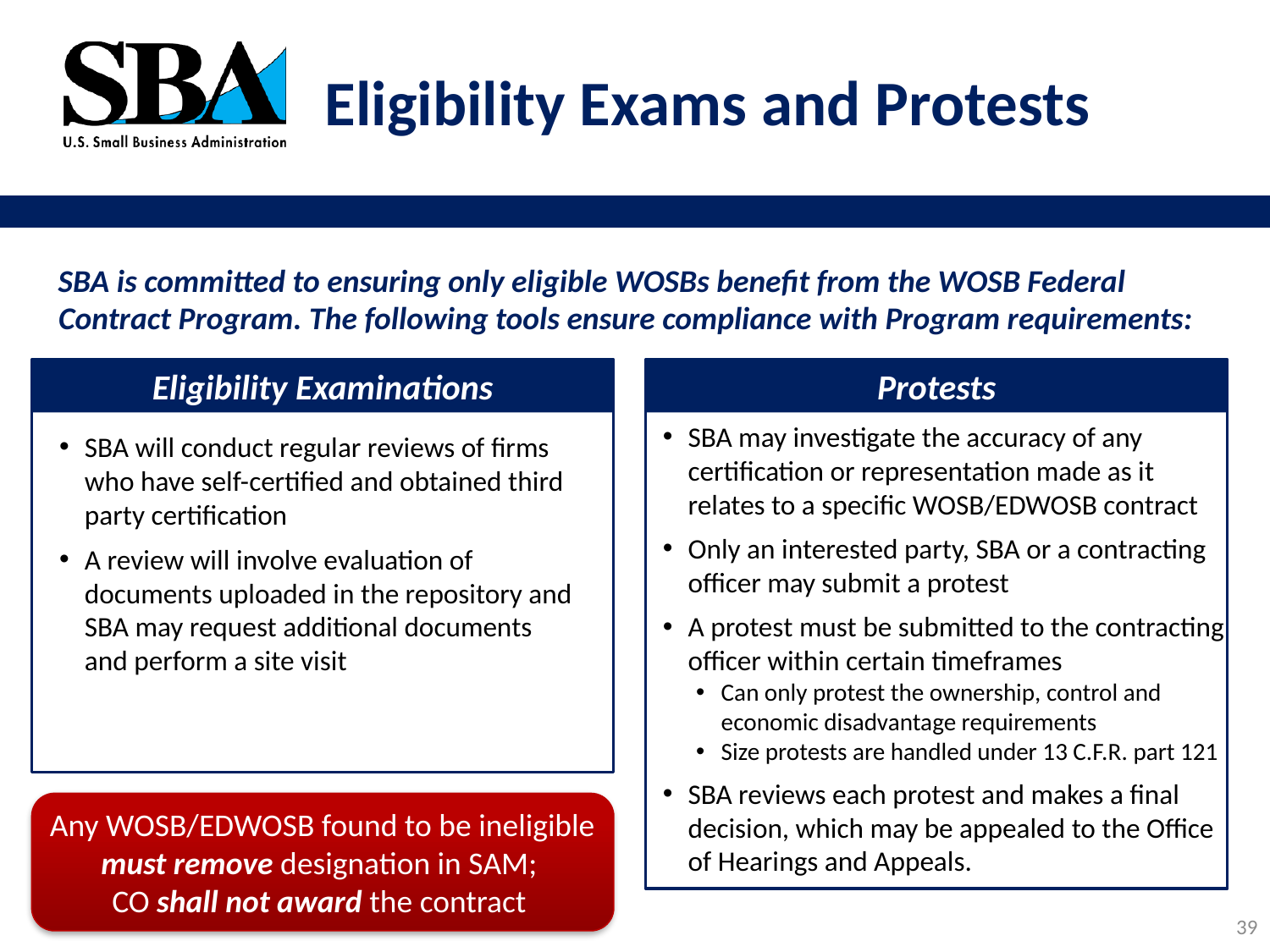

# Eligibility Exams and Protests
SBA is committed to ensuring only eligible WOSBs benefit from the WOSB Federal Contract Program. The following tools ensure compliance with Program requirements:
Eligibility Examinations

Protests

SBA may investigate the accuracy of any certification or representation made as it relates to a specific WOSB/EDWOSB contract
Only an interested party, SBA or a contracting officer may submit a protest
A protest must be submitted to the contracting officer within certain timeframes
Can only protest the ownership, control and economic disadvantage requirements
Size protests are handled under 13 C.F.R. part 121
SBA reviews each protest and makes a final decision, which may be appealed to the Office of Hearings and Appeals.
SBA will conduct regular reviews of firms who have self-certified and obtained third party certification
A review will involve evaluation of documents uploaded in the repository and SBA may request additional documents and perform a site visit
Any WOSB/EDWOSB found to be ineligible must remove designation in SAM;
CO shall not award the contract
39